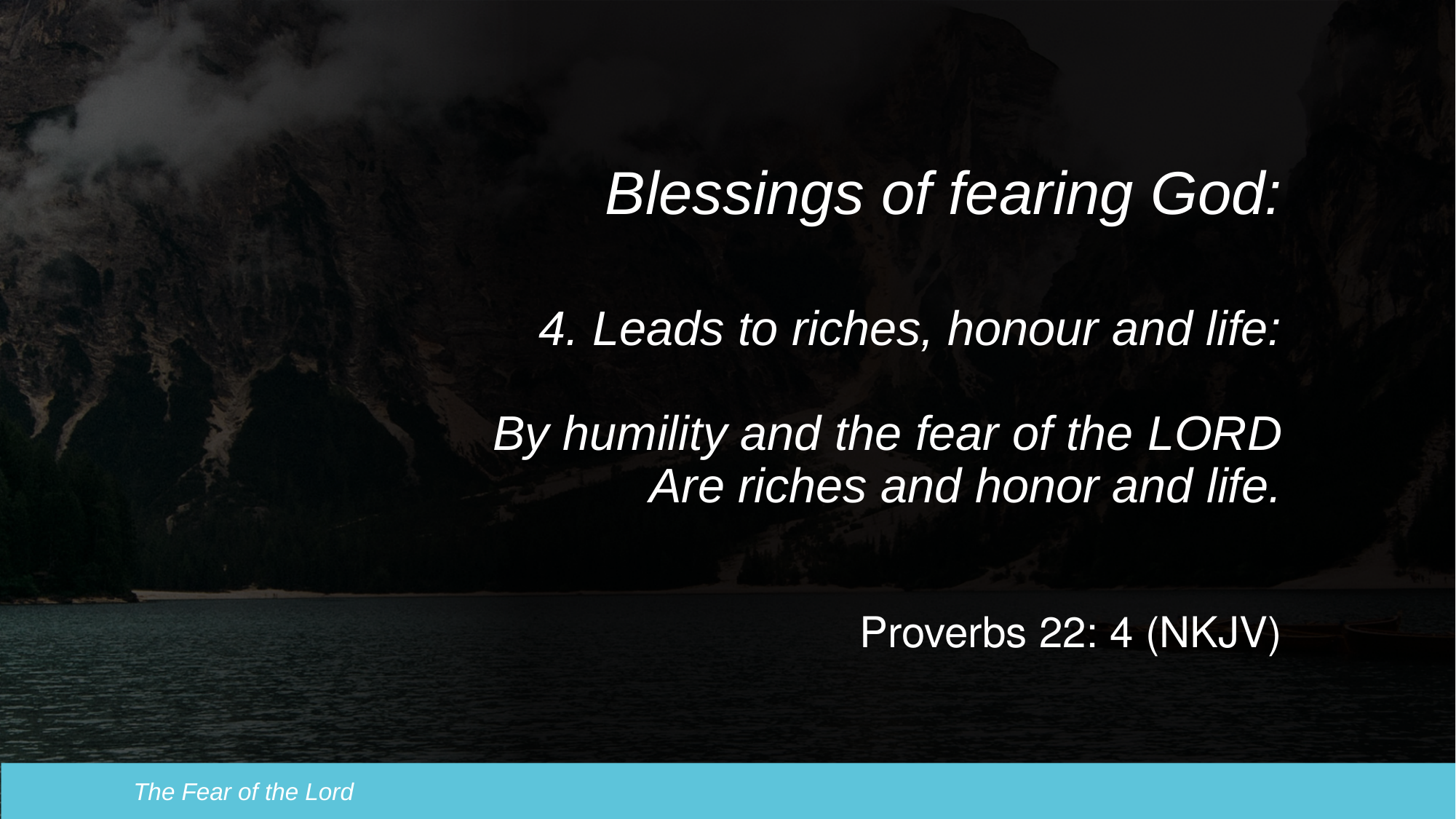

Blessings of fearing God:

4. Leads to riches, honour and life:
By humility and the fear of the Lord
Are riches and honor and life.

Proverbs 22: 4 (NKJV)
The Fear of the Lord